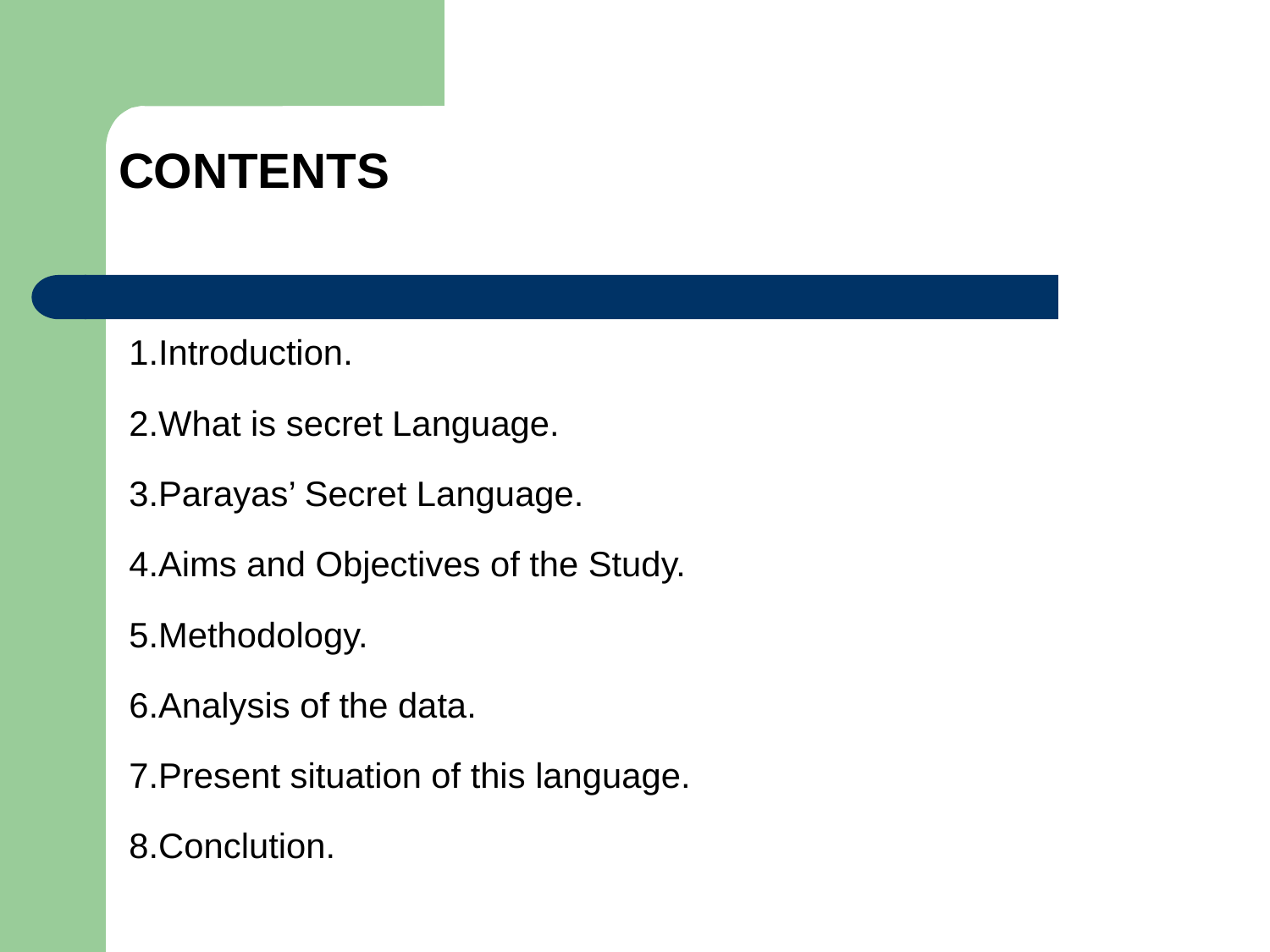

# CONTENTS
1.Introduction.
2.What is secret Language.
3.Parayas’ Secret Language.
4.Aims and Objectives of the Study.
5.Methodology.
6.Analysis of the data.
7.Present situation of this language.
8.Conclution.